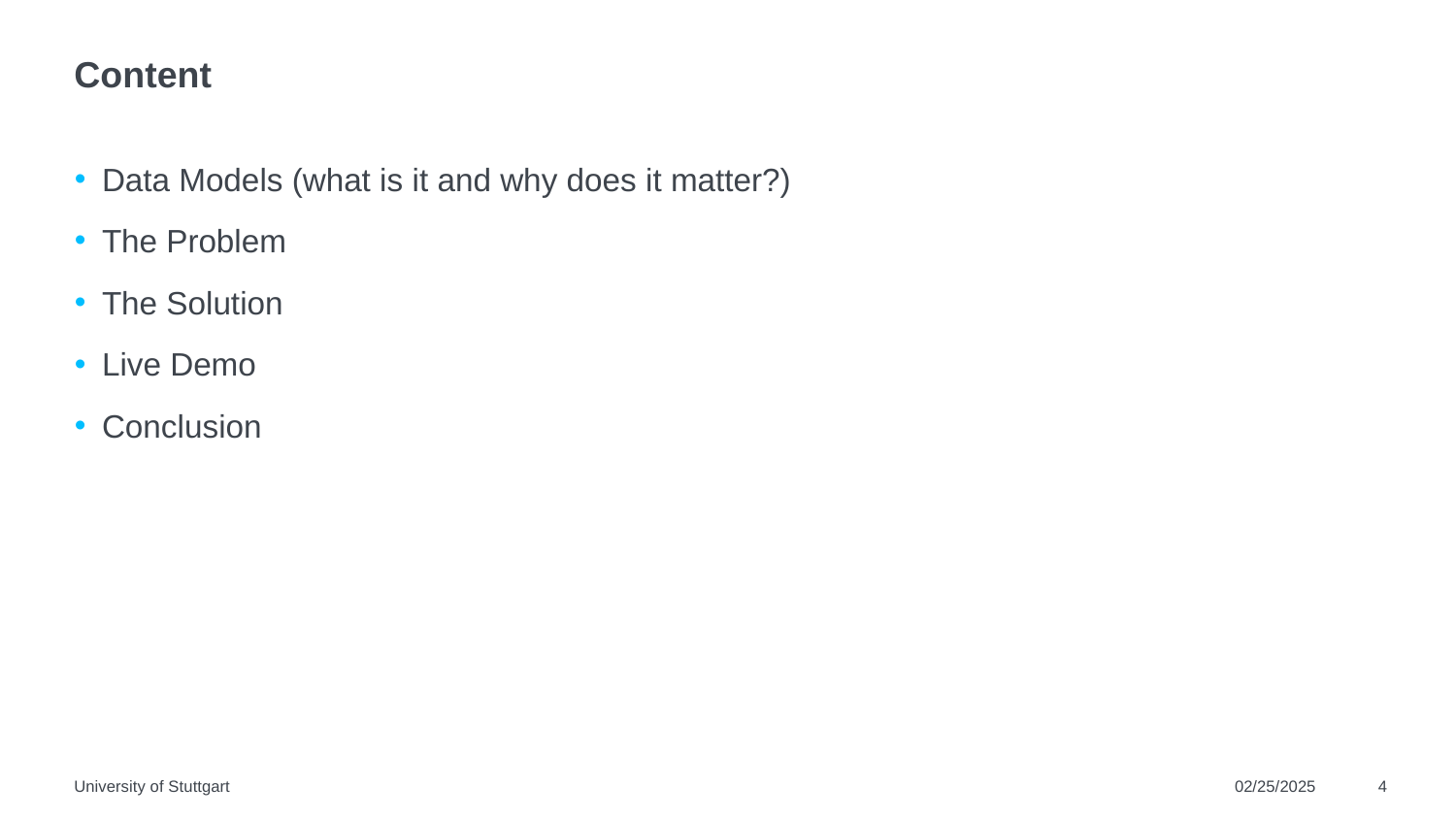

# Content

Data Models (what is it and why does it matter?)
The Problem
The Solution
Live Demo
Conclusion
University of Stuttgart
02/25/2025
4